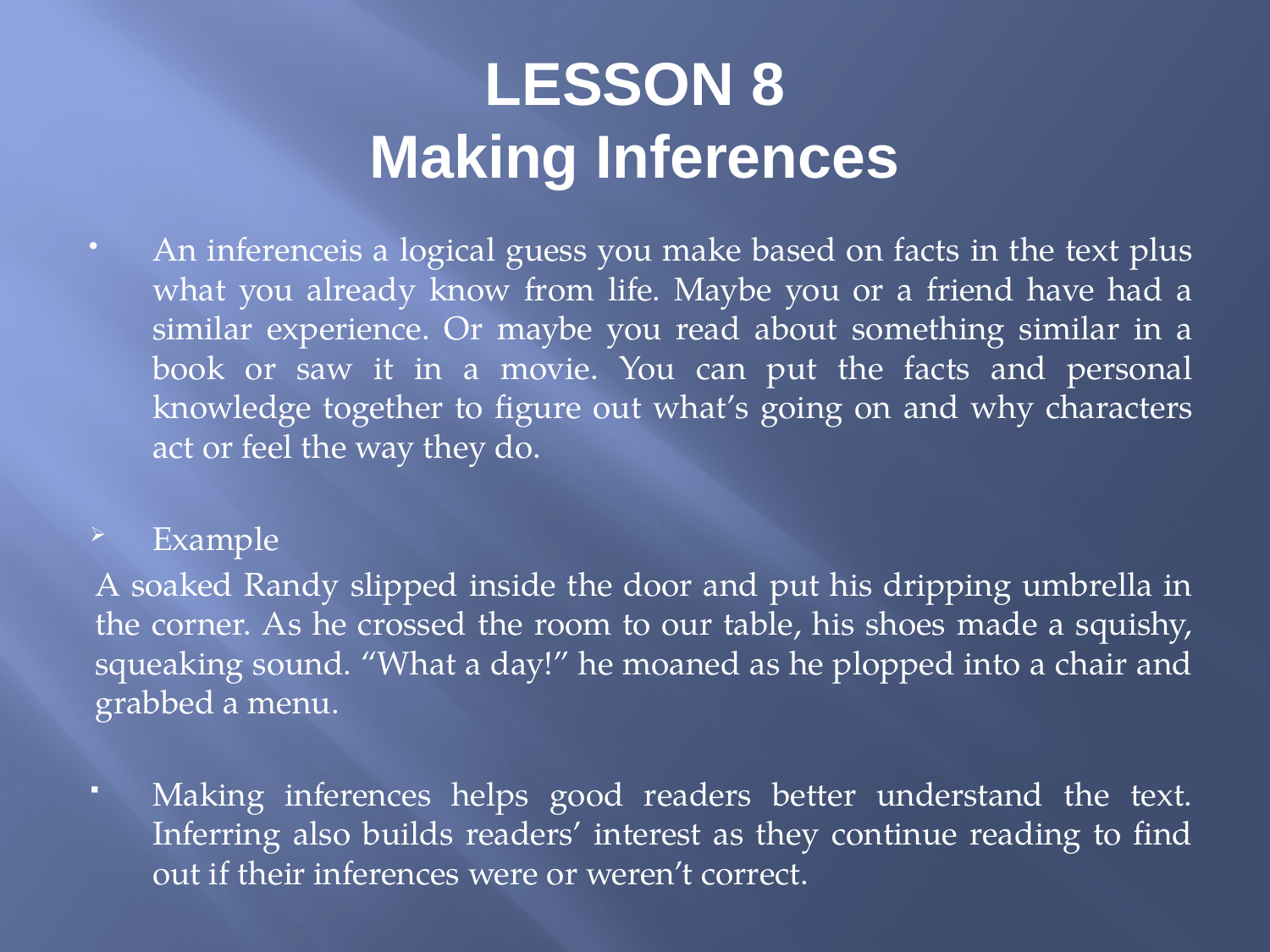

# LESSON 8 Making Inferences
An inferenceis a logical guess you make based on facts in the text plus what you already know from life. Maybe you or a friend have had a similar experience. Or maybe you read about something similar in a book or saw it in a movie. You can put the facts and personal knowledge together to figure out what’s going on and why characters act or feel the way they do.

Example
A soaked Randy slipped inside the door and put his dripping umbrella in the corner. As he crossed the room to our table, his shoes made a squishy, squeaking sound. “What a day!” he moaned as he plopped into a chair and grabbed a menu.

Making inferences helps good readers better understand the text. Inferring also builds readers’ interest as they continue reading to find out if their inferences were or weren’t correct.